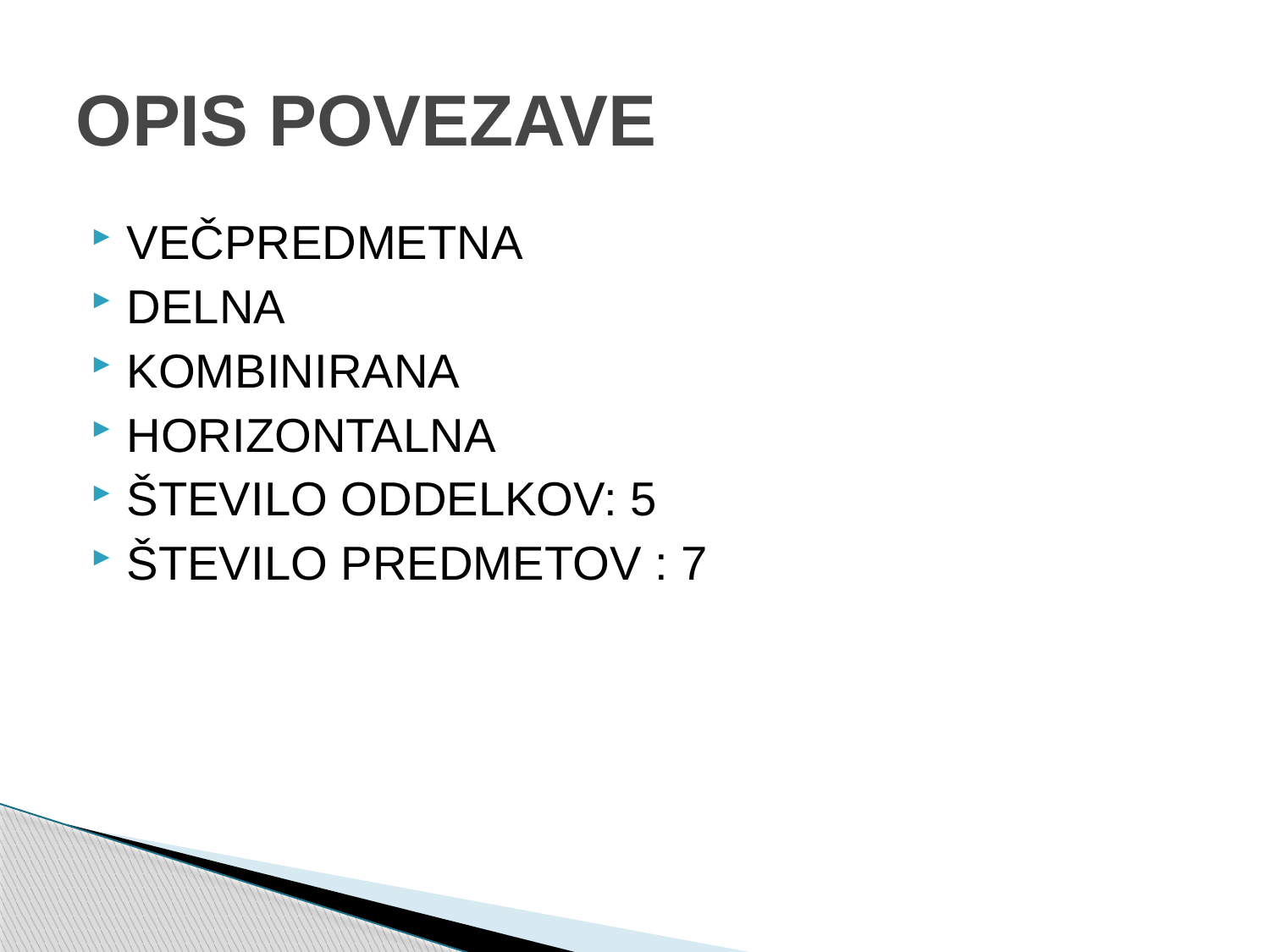

# OPIS POVEZAVE
VEČPREDMETNA
DELNA
KOMBINIRANA
HORIZONTALNA
ŠTEVILO ODDELKOV: 5
ŠTEVILO PREDMETOV : 7